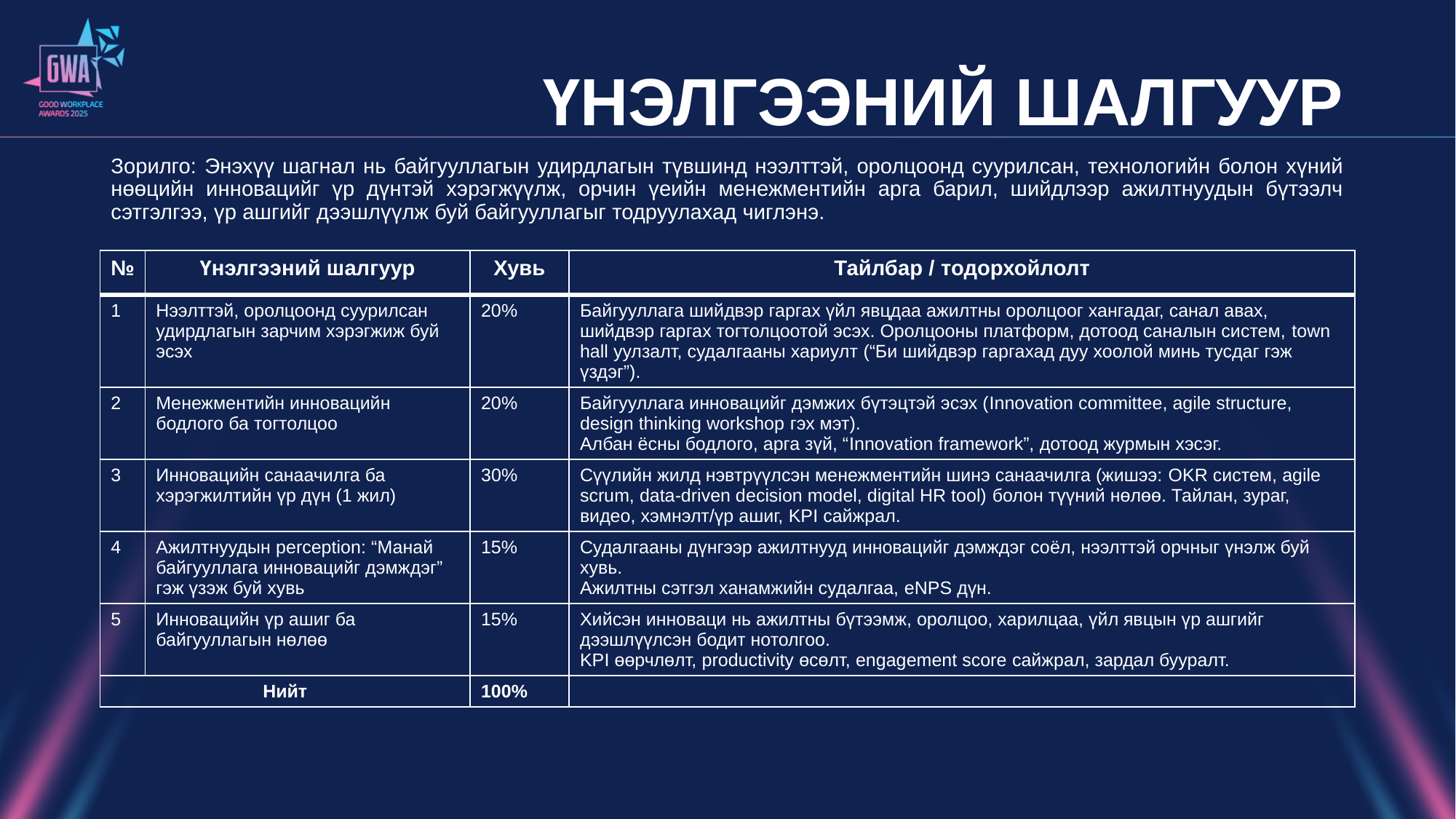

# ҮНЭЛГЭЭНИЙ ШАЛГУУР
Зорилго: Энэхүү шагнал нь байгууллагын удирдлагын түвшинд нээлттэй, оролцоонд суурилсан, технологийн болон хүний нөөцийн инновацийг үр дүнтэй хэрэгжүүлж, орчин үеийн менежментийн арга барил, шийдлээр ажилтнуудын бүтээлч сэтгэлгээ, үр ашгийг дээшлүүлж буй байгууллагыг тодруулахад чиглэнэ.
| № | Үнэлгээний шалгуур | Хувь | Тайлбар / тодорхойлолт |
| --- | --- | --- | --- |
| 1 | Нээлттэй, оролцоонд суурилсан удирдлагын зарчим хэрэгжиж буй эсэх | 20% | Байгууллага шийдвэр гаргах үйл явцдаа ажилтны оролцоог хангадаг, санал авах, шийдвэр гаргах тогтолцоотой эсэх. Оролцооны платформ, дотоод саналын систем, town hall уулзалт, судалгааны хариулт (“Би шийдвэр гаргахад дуу хоолой минь тусдаг гэж үздэг”). |
| 2 | Менежментийн инновацийн бодлого ба тогтолцоо | 20% | Байгууллага инновацийг дэмжих бүтэцтэй эсэх (Innovation committee, agile structure, design thinking workshop гэх мэт).  Албан ёсны бодлого, арга зүй, “Innovation framework”, дотоод журмын хэсэг. |
| 3 | Инновацийн санаачилга ба хэрэгжилтийн үр дүн (1 жил) | 30% | Сүүлийн жилд нэвтрүүлсэн менежментийн шинэ санаачилга (жишээ: OKR систем, agile scrum, data-driven decision model, digital HR tool) болон түүний нөлөө. Тайлан, зураг, видео, хэмнэлт/үр ашиг, KPI сайжрал. |
| 4 | Ажилтнуудын perception: “Манай байгууллага инновацийг дэмждэг” гэж үзэж буй хувь | 15% | Судалгааны дүнгээр ажилтнууд инновацийг дэмждэг соёл, нээлттэй орчныг үнэлж буй хувь.  Ажилтны сэтгэл ханамжийн судалгаа, eNPS дүн. |
| 5 | Инновацийн үр ашиг ба байгууллагын нөлөө | 15% | Хийсэн инноваци нь ажилтны бүтээмж, оролцоо, харилцаа, үйл явцын үр ашгийг дээшлүүлсэн бодит нотолгоо.  KPI өөрчлөлт, productivity өсөлт, engagement score сайжрал, зардал бууралт. |
| Нийт |  | 100% |  |